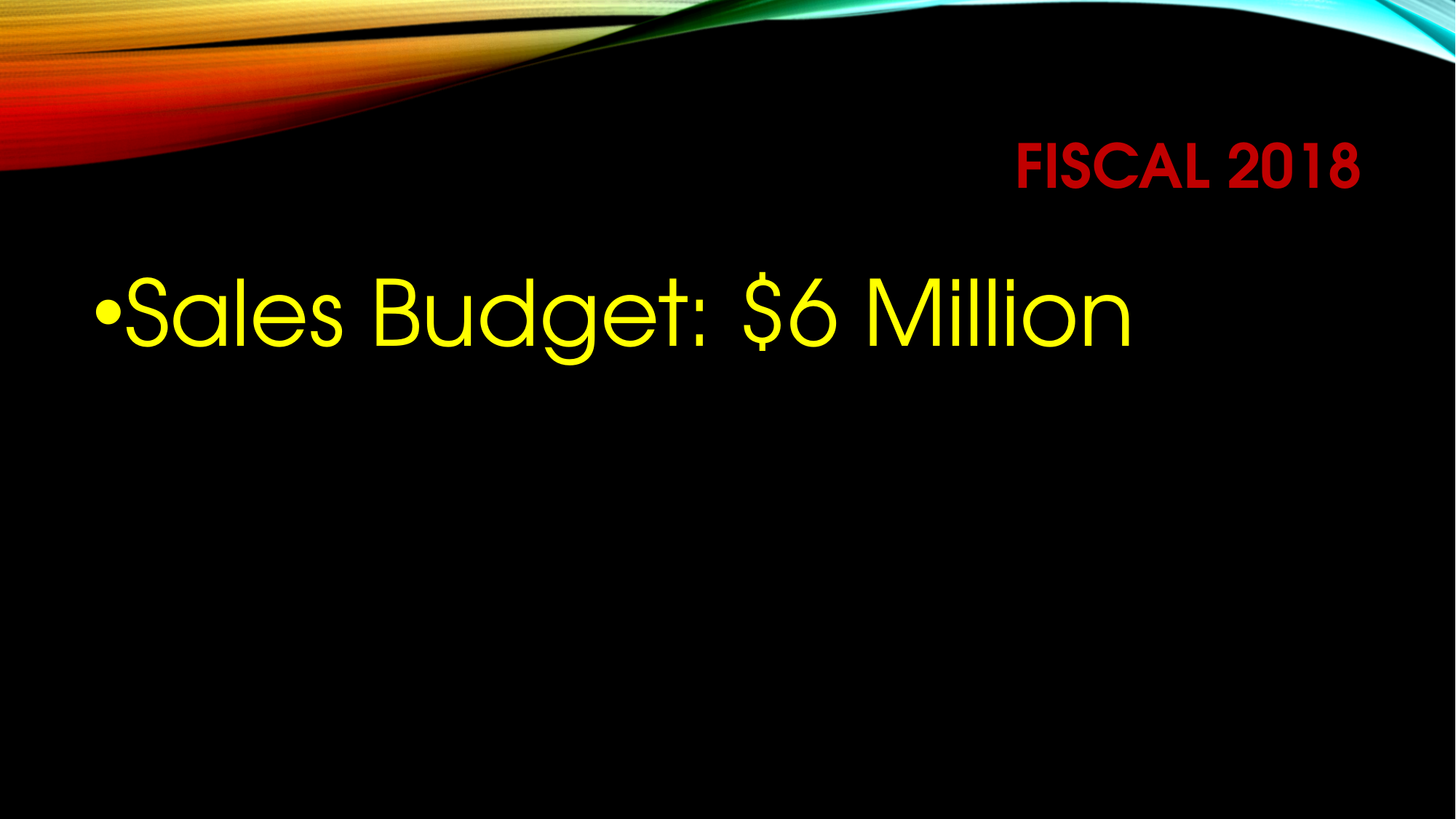

# Fiscal 2018
Sales Budget: $6 Million